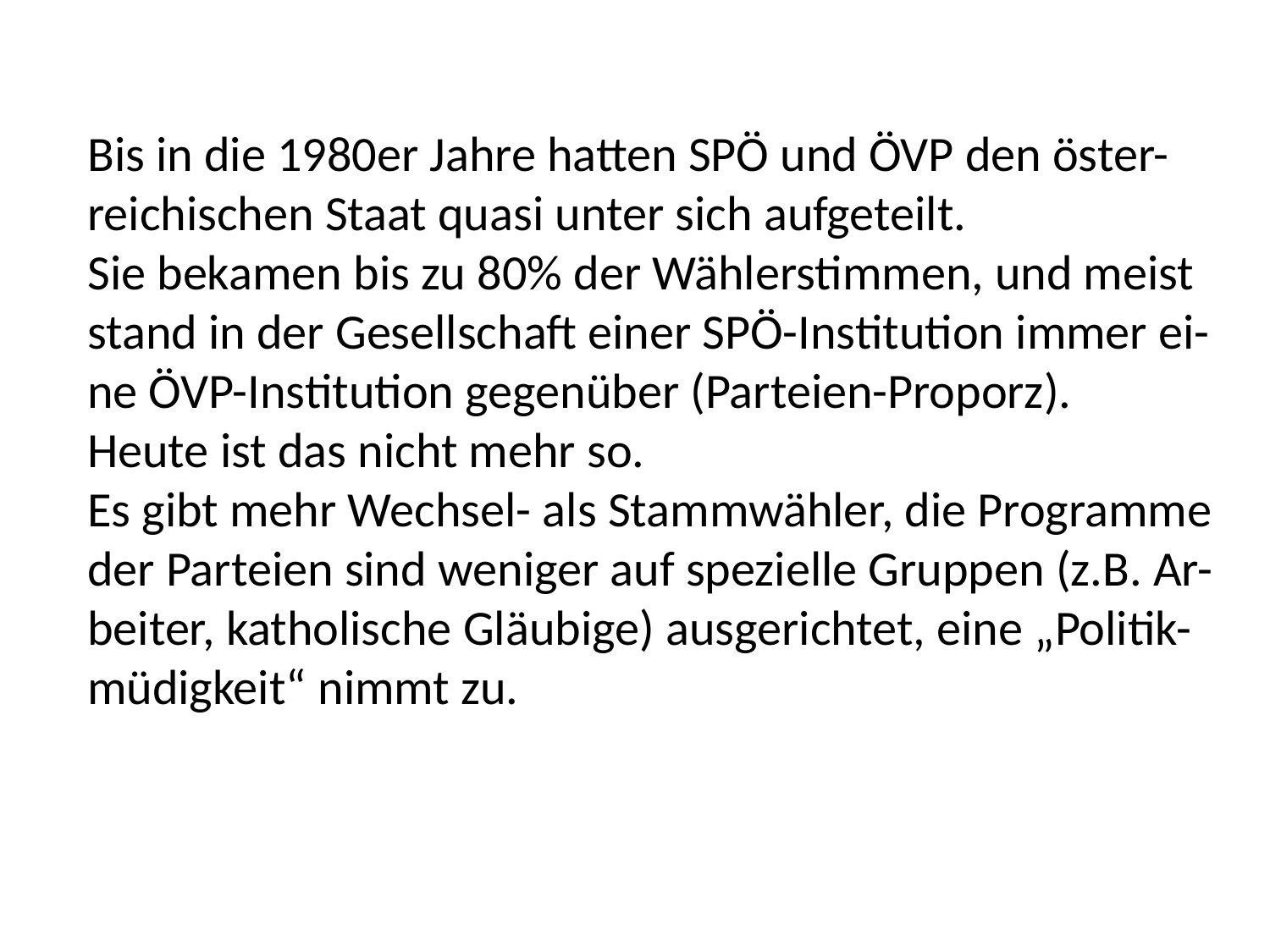

Bis in die 1980er Jahre hatten SPÖ und ÖVP den öster-reichischen Staat quasi unter sich aufgeteilt.
Sie bekamen bis zu 80% der Wählerstimmen, und meist stand in der Gesellschaft einer SPÖ-Institution immer ei-ne ÖVP-Institution gegenüber (Parteien-Proporz).
Heute ist das nicht mehr so.
Es gibt mehr Wechsel- als Stammwähler, die Programme der Parteien sind weniger auf spezielle Gruppen (z.B. Ar-beiter, katholische Gläubige) ausgerichtet, eine „Politik-müdigkeit“ nimmt zu.